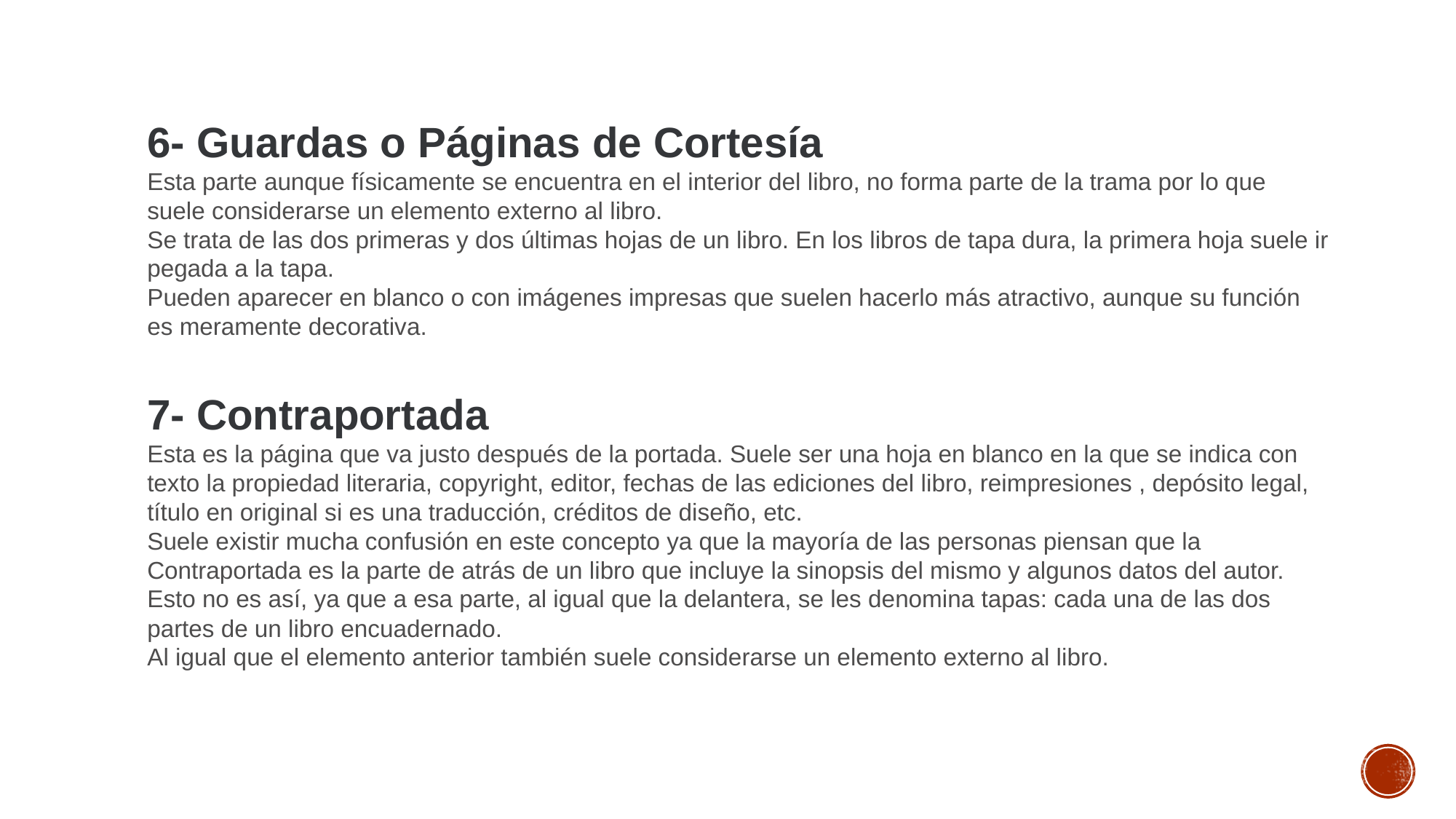

6- Guardas o Páginas de Cortesía
Esta parte aunque físicamente se encuentra en el interior del libro, no forma parte de la trama por lo que suele considerarse un elemento externo al libro.
Se trata de las dos primeras y dos últimas hojas de un libro. En los libros de tapa dura, la primera hoja suele ir pegada a la tapa.
Pueden aparecer en blanco o con imágenes impresas que suelen hacerlo más atractivo, aunque su función es meramente decorativa.
7- Contraportada
Esta es la página que va justo después de la portada. Suele ser una hoja en blanco en la que se indica con texto la propiedad literaria, copyright, editor, fechas de las ediciones del libro, reimpresiones , depósito legal, título en original si es una traducción, créditos de diseño, etc.
Suele existir mucha confusión en este concepto ya que la mayoría de las personas piensan que la Contraportada es la parte de atrás de un libro que incluye la sinopsis del mismo y algunos datos del autor.
Esto no es así, ya que a esa parte, al igual que la delantera, se les denomina tapas: cada una de las dos partes de un libro encuadernado.
Al igual que el elemento anterior también suele considerarse un elemento externo al libro.